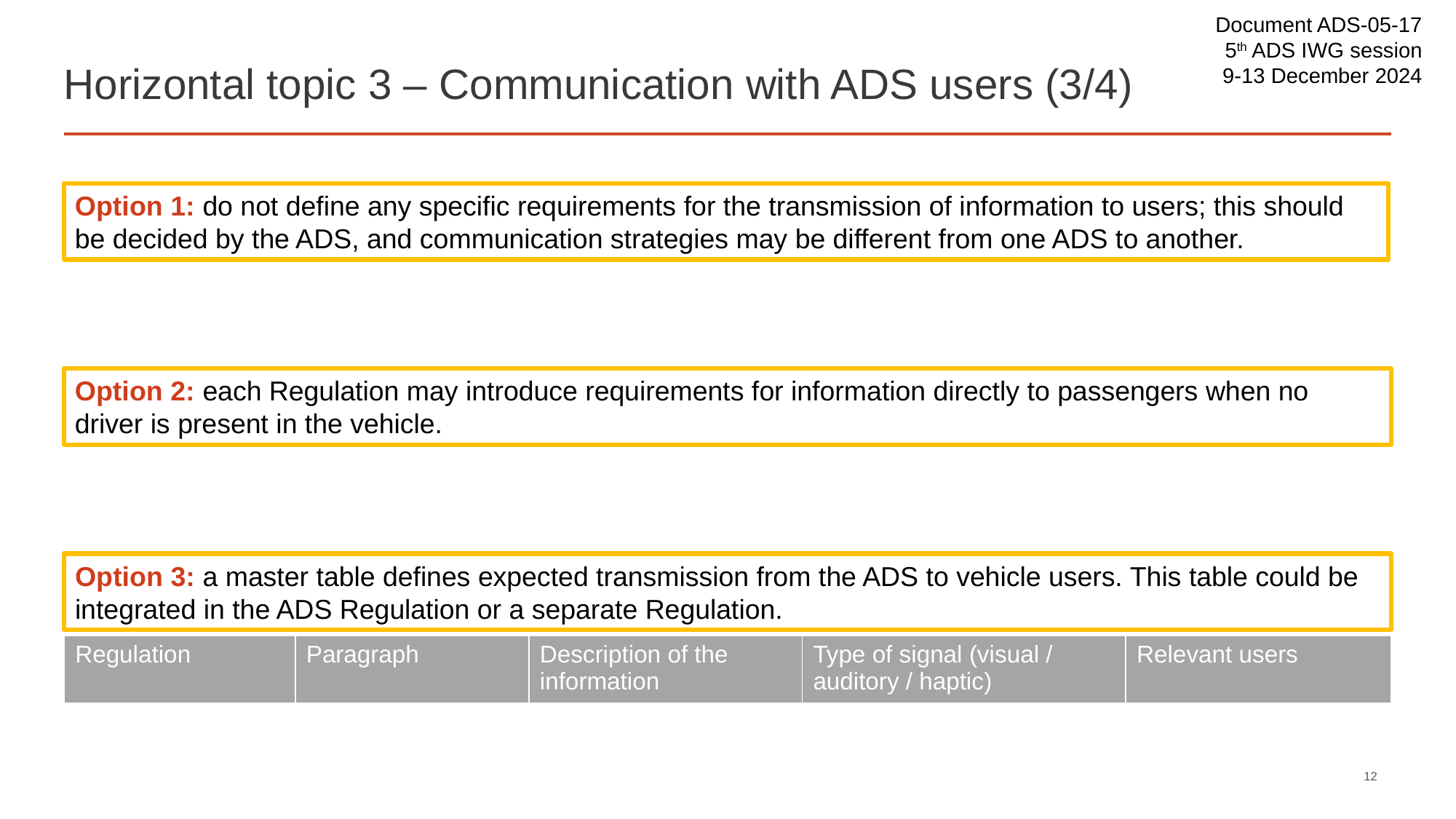

# Horizontal topic 3 – Communication with ADS users (3/4)
Option 1: do not define any specific requirements for the transmission of information to users; this should be decided by the ADS, and communication strategies may be different from one ADS to another.
Option 2: each Regulation may introduce requirements for information directly to passengers when no driver is present in the vehicle.
Option 3: a master table defines expected transmission from the ADS to vehicle users. This table could be integrated in the ADS Regulation or a separate Regulation.
| Regulation | Paragraph | Description of the information | Type of signal (visual / auditory / haptic) | Relevant users |
| --- | --- | --- | --- | --- |
12